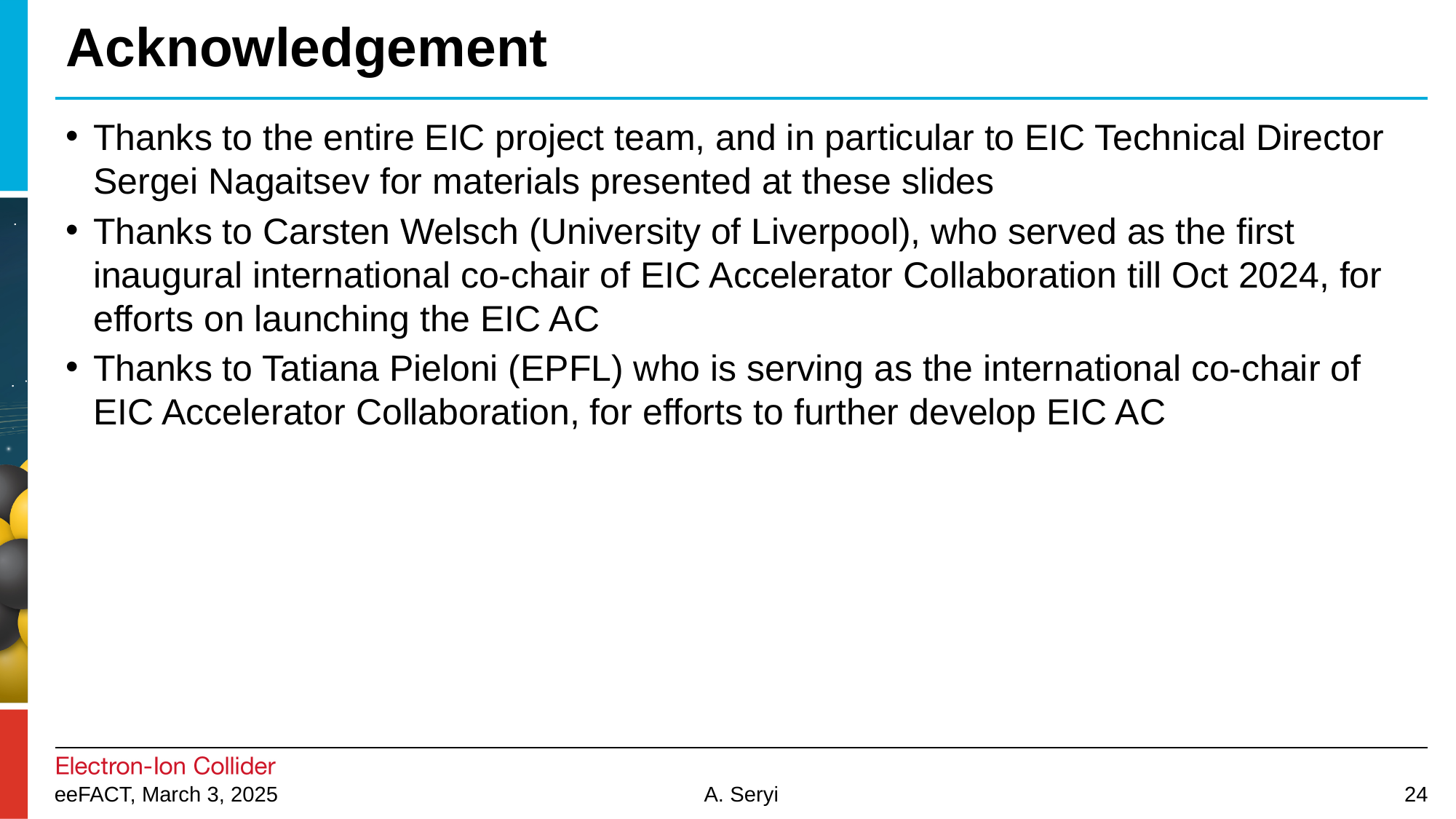

# Acknowledgement
Thanks to the entire EIC project team, and in particular to EIC Technical Director Sergei Nagaitsev for materials presented at these slides
Thanks to Carsten Welsch (University of Liverpool), who served as the first inaugural international co-chair of EIC Accelerator Collaboration till Oct 2024, for efforts on launching the EIC AC
Thanks to Tatiana Pieloni (EPFL) who is serving as the international co-chair of EIC Accelerator Collaboration, for efforts to further develop EIC AC